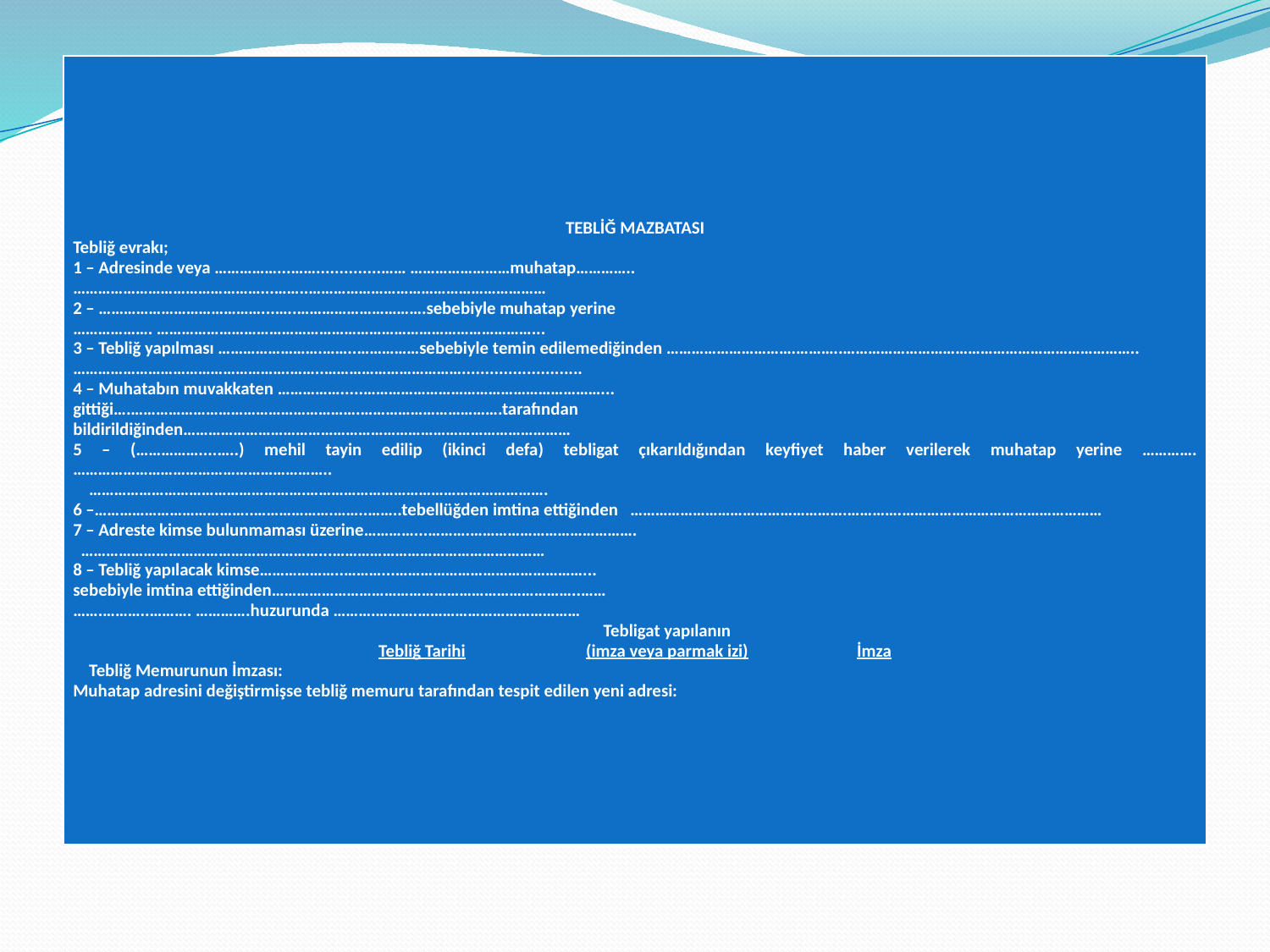

| TEBLİĞ MAZBATASI Tebliğ evrakı; 1 – Adresinde veya ……………...……..............…… ……………………muhatap………….. ………………………………………...……..………………………………………………… 2 – …………………………………...…..………………………….sebebiyle muhatap yerine ………………. ………………………………………………………………………………... 3 – Tebliğ yapılması …………………….……..……………sebebiyle temin edilemediğinden ………………………….………..…………………………………………………………….. …………………………………………….……..…………………………….......................... 4 – Muhatabın muvakkaten …………….....…………………………………………………... gittiği….……………………………………………….…………………………….tarafından bildirildiğinden………………………………………………………………………………… 5 – (……………....…..) mehil tayin edilip (ikinci defa) tebligat çıkarıldığından keyfiyet haber verilerek muhatap yerine ………….…………………………………………………….. …………………………………………….…………………………………………………. 6 –………………………………..……………….……..……..tebellüğden imtina ettiğinden …………………………………………….………….………………………………………… 7 – Adreste kimse bulunmaması üzerine…………...……….…………………………………. …………………………………………………...…………………………………………… 8 – Tebliğ yapılacak kimse………………..………...………………………………………... sebebiyle imtina ettiğinden………………………………………………………………..…… …….………..………. ………….huzurunda ……….……….………………………………… Tebligat yapılanın Tebliğ Tarihi (imza veya parmak izi) İmza Tebliğ Memurunun İmzası: Muhatap adresini değiştirmişse tebliğ memuru tarafından tespit edilen yeni adresi: |
| --- |